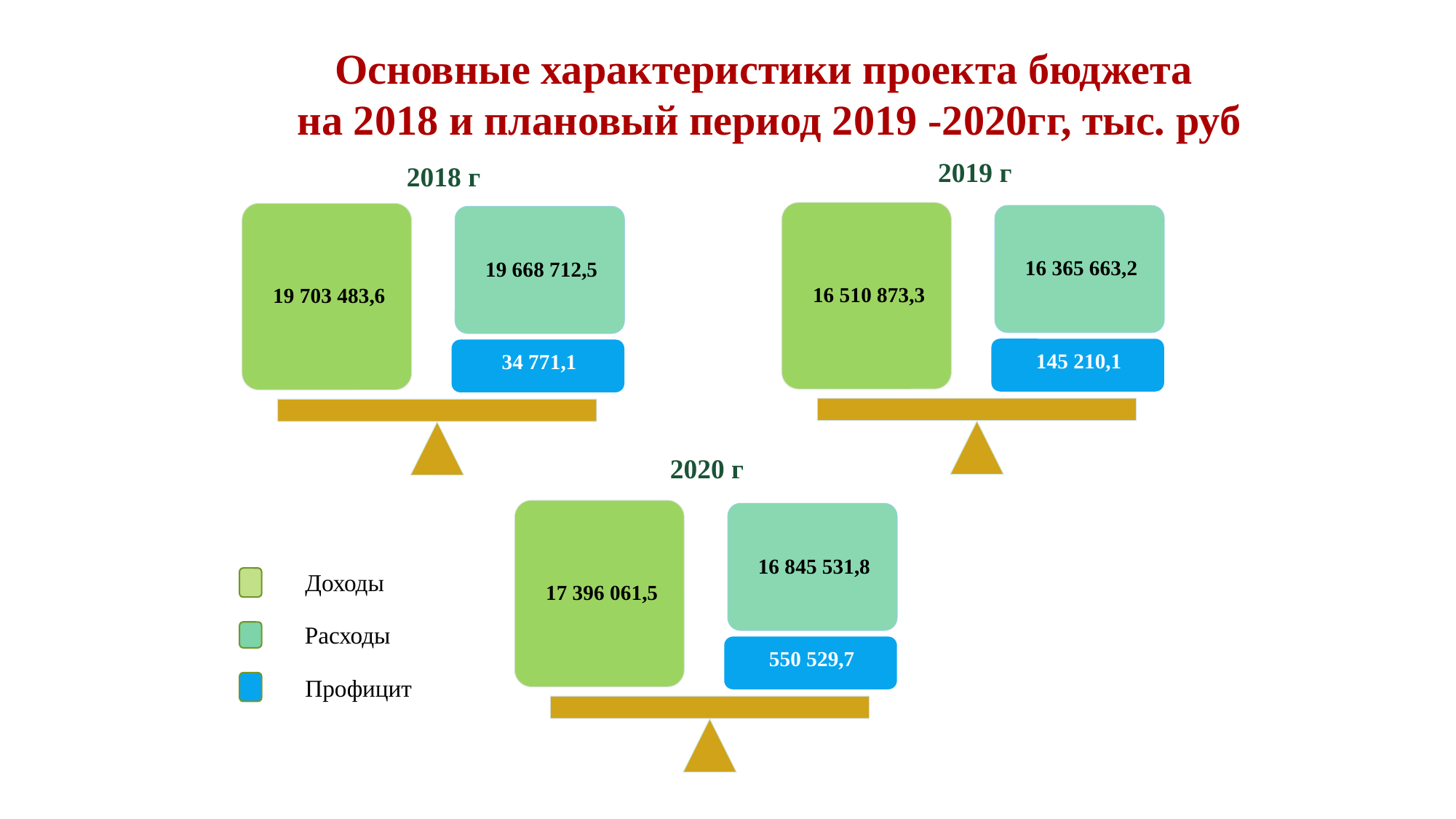

Основные характеристики проекта бюджета
на 2018 и плановый период 2019 -2020гг, тыс. руб
16 510 873,3
16 365 663,2
145 210,1

19 703 483,6
19 668 712,5
34 771,1

2019 г
2018 г
17 396 061,5
16 845 531,8
550 529,7

2020 г
Доходы

Расходы

Профицит